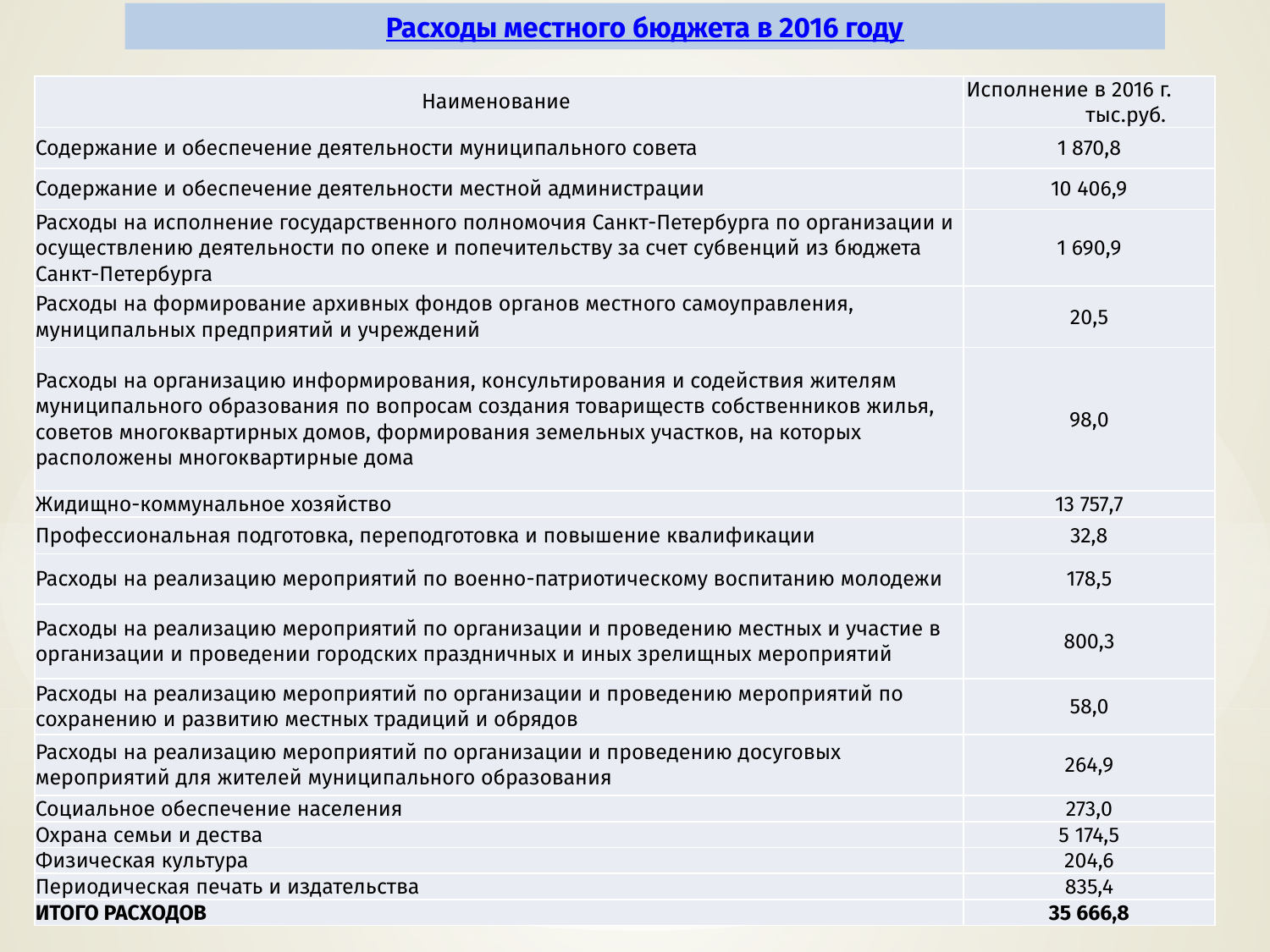

Расходы местного бюджета в 2016 году
| Наименование | Исполнение в 2016 г. тыс.руб. |
| --- | --- |
| Содержание и обеспечение деятельности муниципального совета | 1 870,8 |
| Содержание и обеспечение деятельности местной администрации | 10 406,9 |
| Расходы на исполнение государственного полномочия Санкт-Петербурга по организации и осуществлению деятельности по опеке и попечительству за счет субвенций из бюджета Санкт-Петербурга | 1 690,9 |
| Расходы на формирование архивных фондов органов местного самоуправления, муниципальных предприятий и учреждений | 20,5 |
| Расходы на организацию информирования, консультирования и содействия жителям муниципального образования по вопросам создания товариществ собственников жилья, советов многоквартирных домов, формирования земельных участков, на которых расположены многоквартирные дома | 98,0 |
| Жидищно-коммунальное хозяйство | 13 757,7 |
| Профессиональная подготовка, переподготовка и повышение квалификации | 32,8 |
| Расходы на реализацию мероприятий по военно-патриотическому воспитанию молодежи | 178,5 |
| Расходы на реализацию мероприятий по организации и проведению местных и участие в организации и проведении городских праздничных и иных зрелищных мероприятий | 800,3 |
| Расходы на реализацию мероприятий по организации и проведению мероприятий по сохранению и развитию местных традиций и обрядов | 58,0 |
| Расходы на реализацию мероприятий по организации и проведению досуговых мероприятий для жителей муниципального образования | 264,9 |
| Социальное обеспечение населения | 273,0 |
| Охрана семьи и дества | 5 174,5 |
| Физическая культура | 204,6 |
| Периодическая печать и издательства | 835,4 |
| ИТОГО РАСХОДОВ | 35 666,8 |